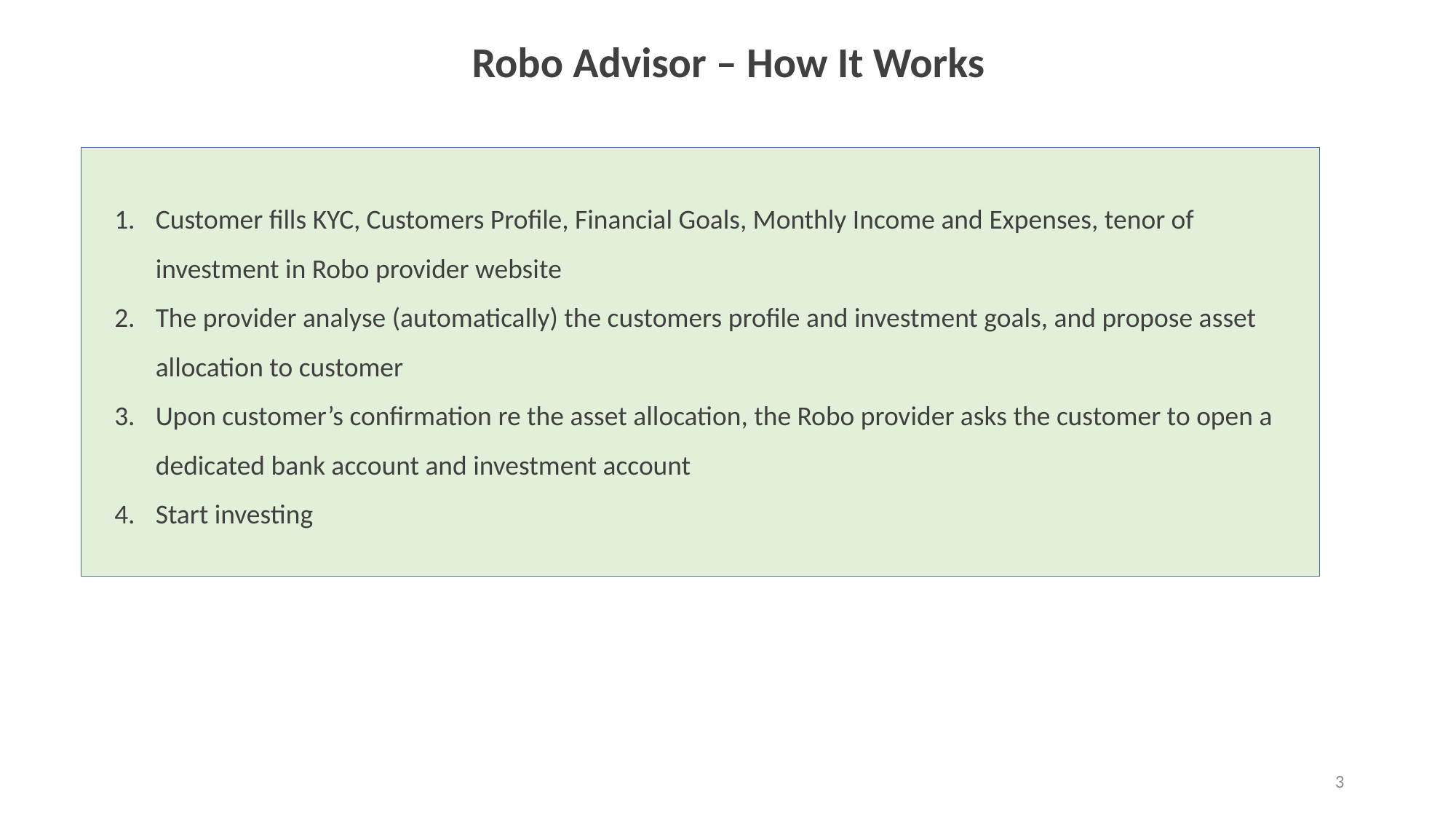

Robo Advisor – How It Works

Customer fills KYC, Customers Profile, Financial Goals, Monthly Income and Expenses, tenor of investment in Robo provider website
The provider analyse (automatically) the customers profile and investment goals, and propose asset allocation to customer
Upon customer’s confirmation re the asset allocation, the Robo provider asks the customer to open a dedicated bank account and investment account
Start investing
3